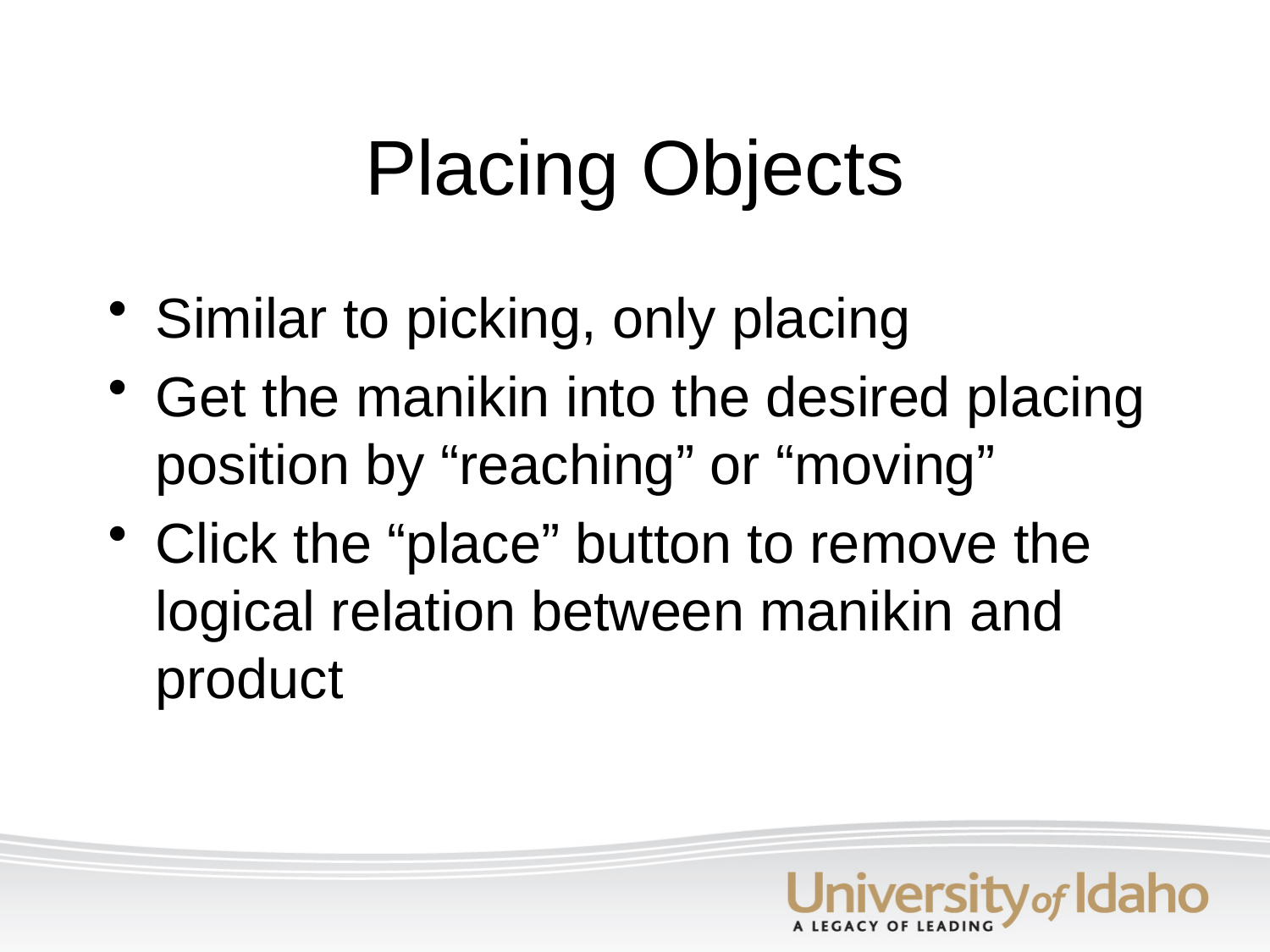

# Placing Objects
Similar to picking, only placing
Get the manikin into the desired placing position by “reaching” or “moving”
Click the “place” button to remove the logical relation between manikin and product